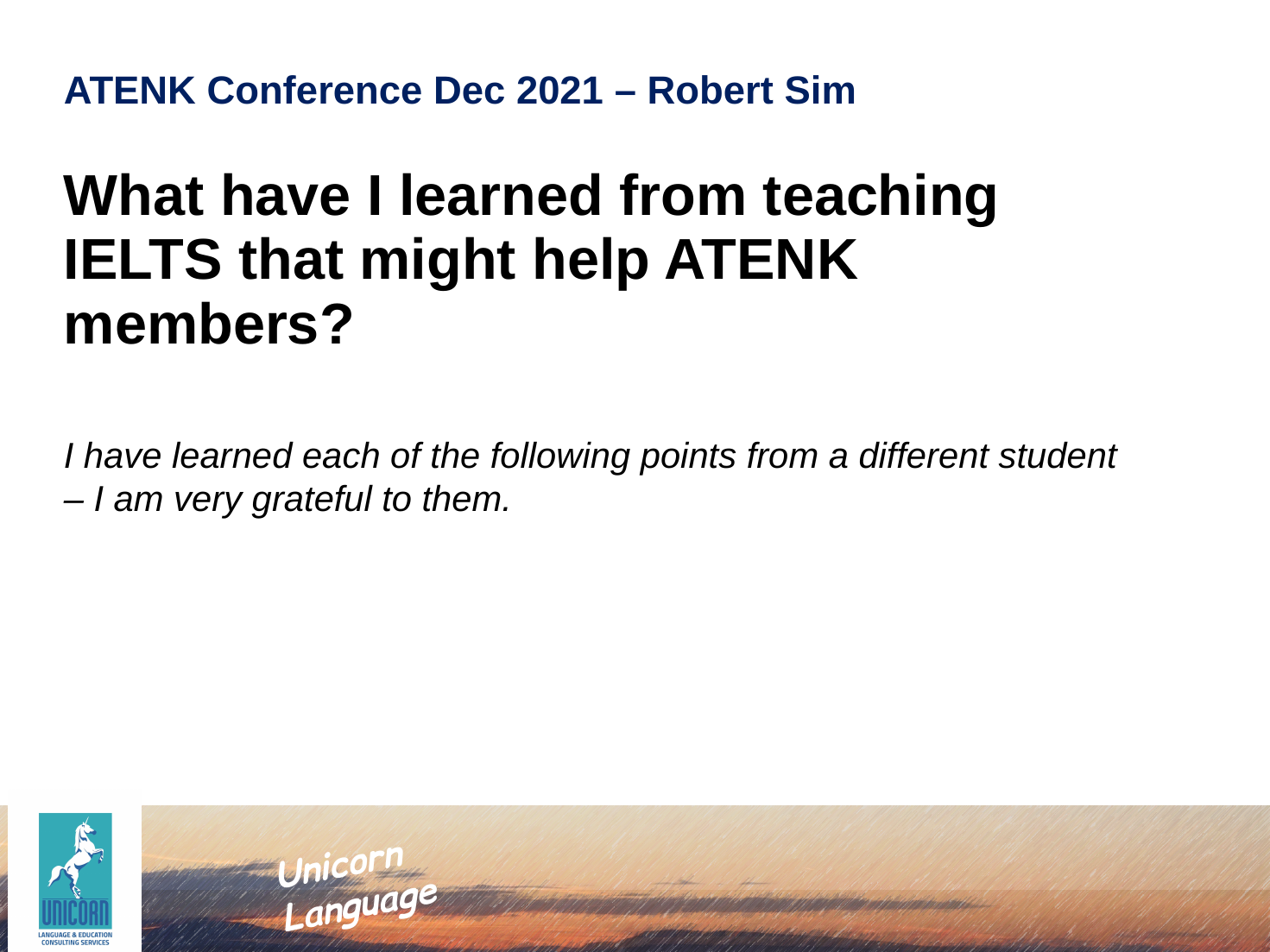

ATENK Conference Dec 2021 – Robert Sim
What have I learned from teaching IELTS that might help ATENK members?

I have learned each of the following points from a different student – I am very grateful to them.